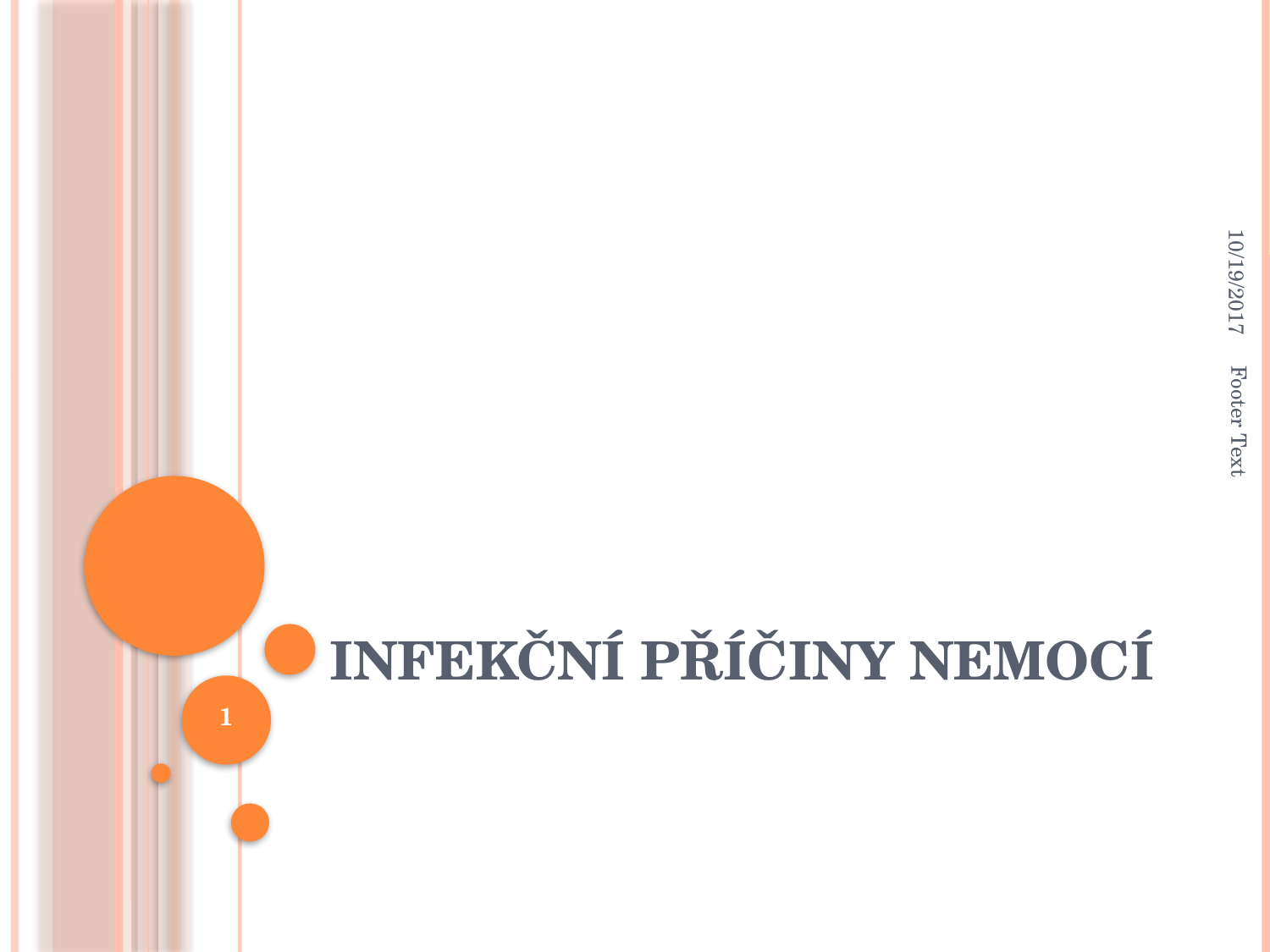

10/19/2017
# INFEKČNÍ PŘÍČINY NEMOCÍ
Footer Text
1